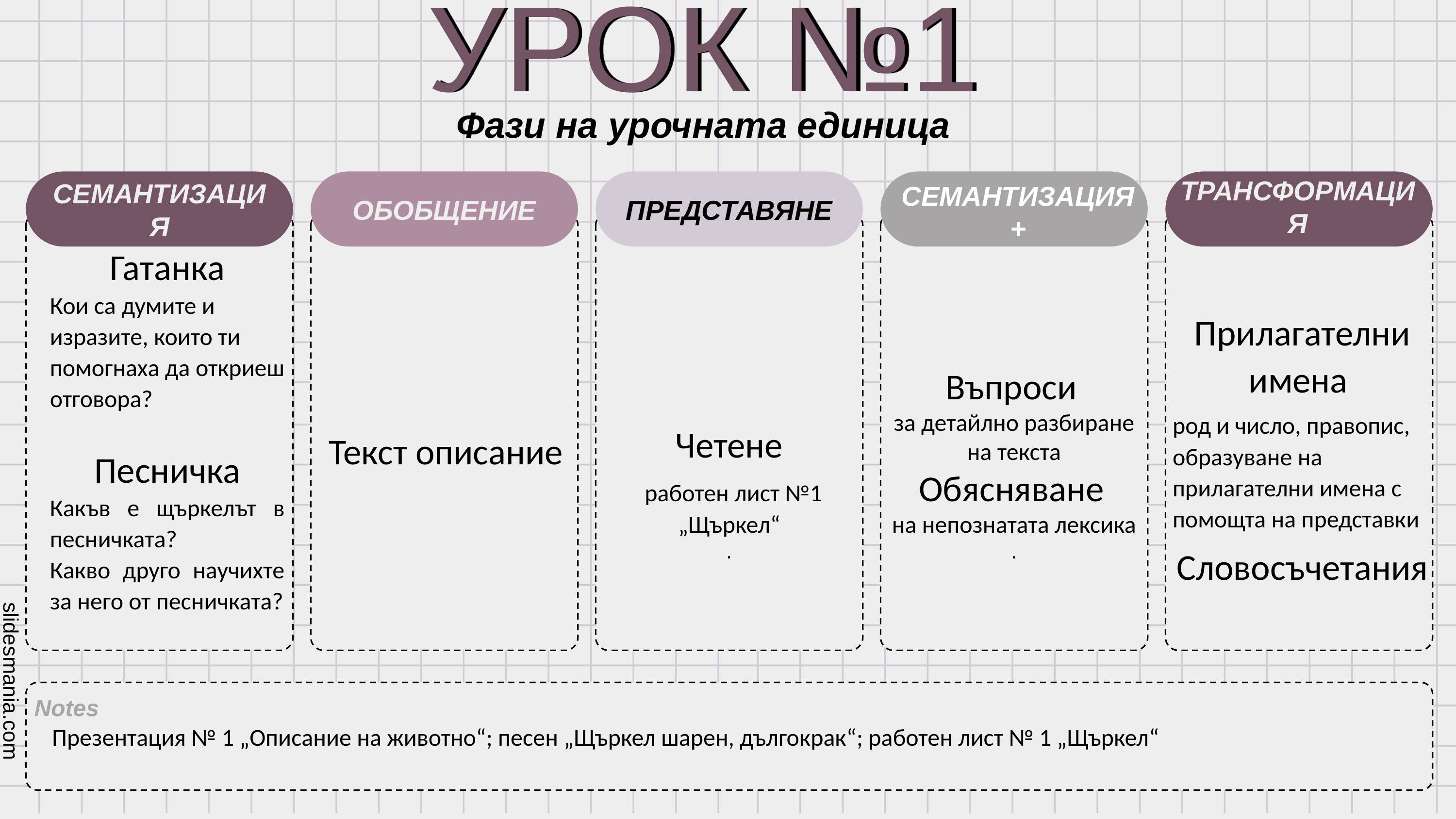

УРОК №1
Фази на урочната единица
ТРАНСФОРМАЦИЯ
СЕМАНТИЗАЦИЯ
ОБОБЩЕНИЕ
ПРЕДСТАВЯНЕ
СЕМАНТИЗАЦИЯ+
Гатанка
Кои са думите и изразите, които ти помогнаха да откриеш отговора?

Песничка
Какъв е щъркелът в песничката?
Какво друго научихте за него от песничката?
Прилагателни имена
род и число, правопис, образуване на прилагателни имена с помощта на представки
Словосъчетания
Текст описание

Четене
 работен лист №1 „Щъркел“
.

Въпроси
за детайлно разбиране на текста
Обясняване
на непознатата лексика
.
Презентация № 1 „Описание на животно“; песен „Щъркел шарен, дългокрак“; работен лист № 1 „Щъркел“